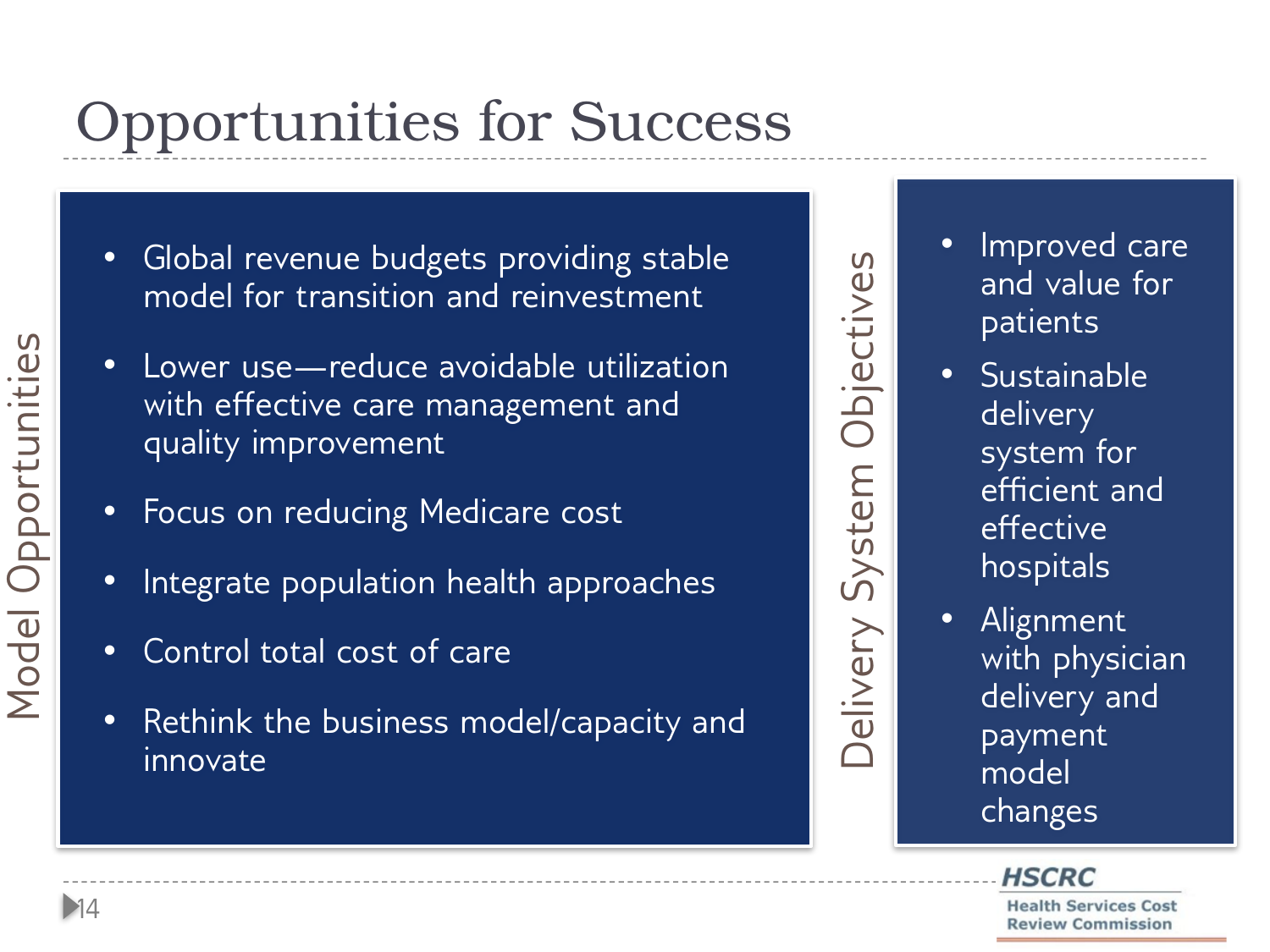

# Opportunities for Success
Improved care and value for patients
Sustainable delivery system for efficient and effective hospitals
Alignment with physician delivery and payment model changes
Global revenue budgets providing stable model for transition and reinvestment
Lower use—reduce avoidable utilization with effective care management and quality improvement
Focus on reducing Medicare cost
Integrate population health approaches
Control total cost of care
Rethink the business model/capacity and innovate

Model Opportunities
Delivery System Objectives